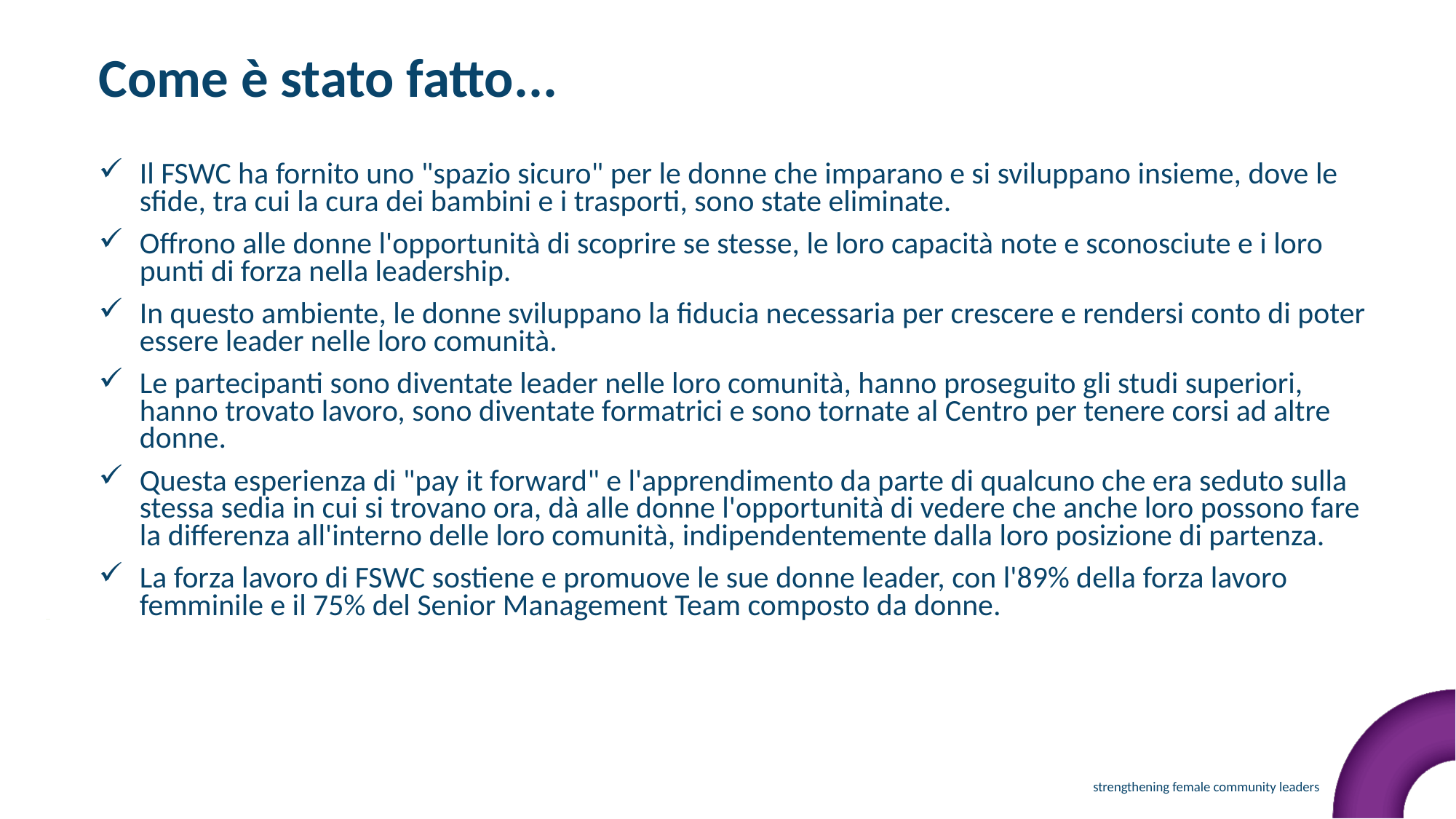

Come è stato fatto...

Il FSWC ha fornito uno "spazio sicuro" per le donne che imparano e si sviluppano insieme, dove le sfide, tra cui la cura dei bambini e i trasporti, sono state eliminate.
Offrono alle donne l'opportunità di scoprire se stesse, le loro capacità note e sconosciute e i loro punti di forza nella leadership.
In questo ambiente, le donne sviluppano la fiducia necessaria per crescere e rendersi conto di poter essere leader nelle loro comunità.
Le partecipanti sono diventate leader nelle loro comunità, hanno proseguito gli studi superiori, hanno trovato lavoro, sono diventate formatrici e sono tornate al Centro per tenere corsi ad altre donne.
Questa esperienza di "pay it forward" e l'apprendimento da parte di qualcuno che era seduto sulla stessa sedia in cui si trovano ora, dà alle donne l'opportunità di vedere che anche loro possono fare la differenza all'interno delle loro comunità, indipendentemente dalla loro posizione di partenza.
La forza lavoro di FSWC sostiene e promuove le sue donne leader, con l'89% della forza lavoro femminile e il 75% del Senior Management Team composto da donne.